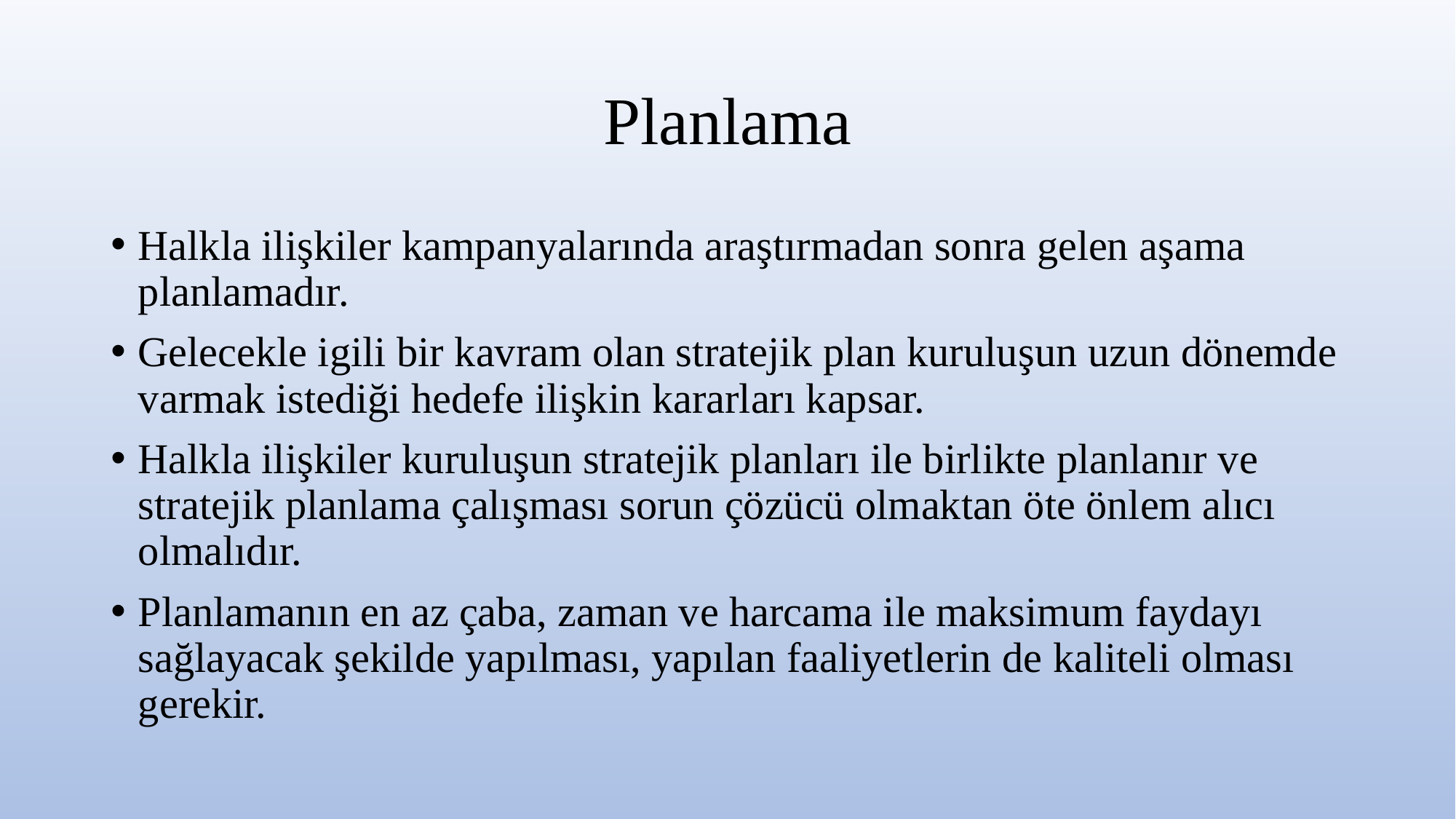

# Planlama
Halkla ilişkiler kampanyalarında araştırmadan sonra gelen aşama planlamadır.
Gelecekle igili bir kavram olan stratejik plan kuruluşun uzun dönemde varmak istediği hedefe ilişkin kararları kapsar.
Halkla ilişkiler kuruluşun stratejik planları ile birlikte planlanır ve stratejik planlama çalışması sorun çözücü olmaktan öte önlem alıcı olmalıdır.
Planlamanın en az çaba, zaman ve harcama ile maksimum faydayı sağlayacak şekilde yapılması, yapılan faaliyetlerin de kaliteli olması gerekir.